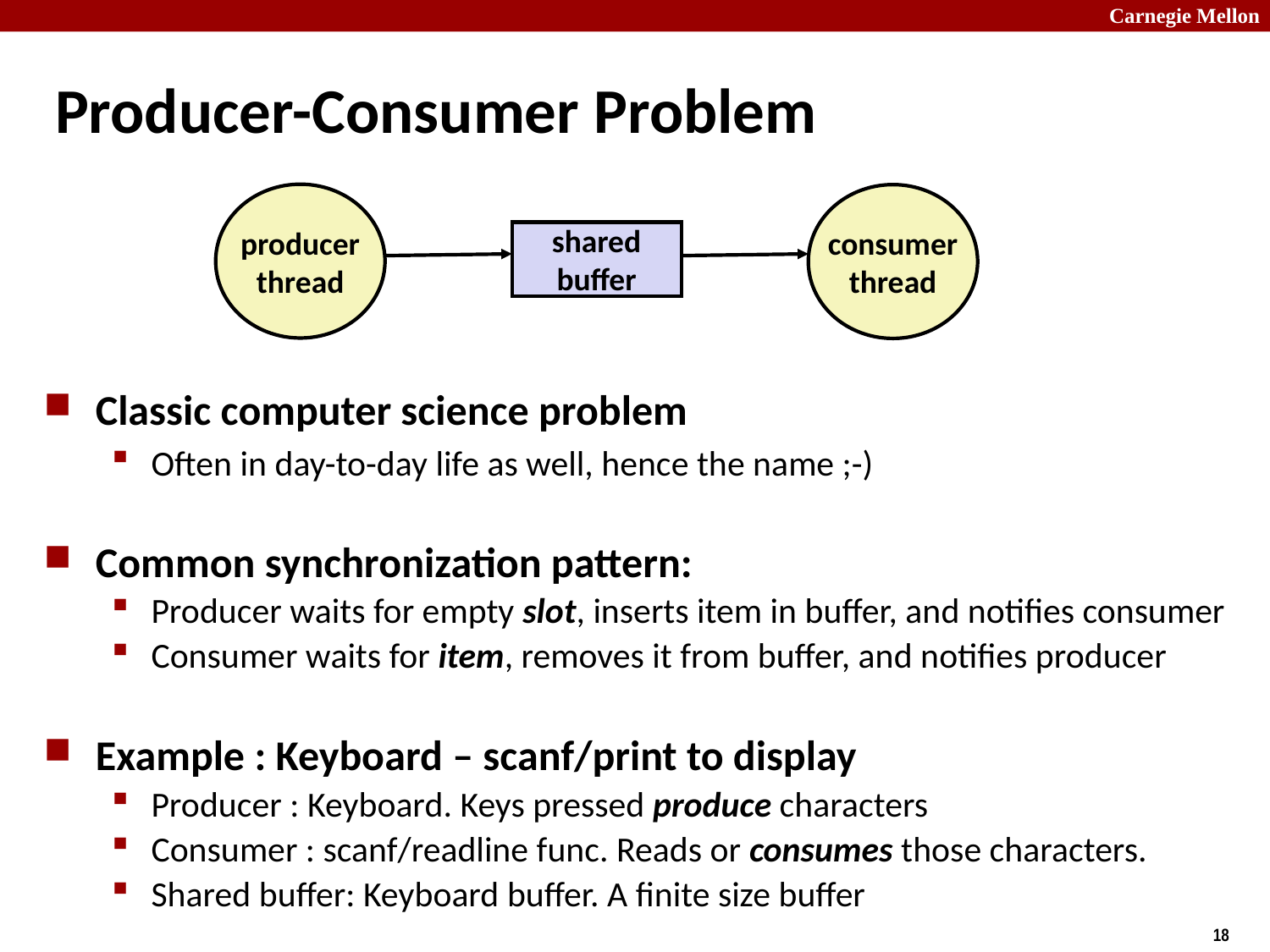

# Producer-Consumer Problem
producer
thread
consumer
thread
shared
buffer

Classic computer science problem
Often in day-to-day life as well, hence the name ;-)

Common synchronization pattern:
Producer waits for empty slot, inserts item in buffer, and notifies consumer
Consumer waits for item, removes it from buffer, and notifies producer

Example : Keyboard – scanf/print to display
Producer : Keyboard. Keys pressed produce characters
Consumer : scanf/readline func. Reads or consumes those characters.
Shared buffer: Keyboard buffer. A finite size buffer